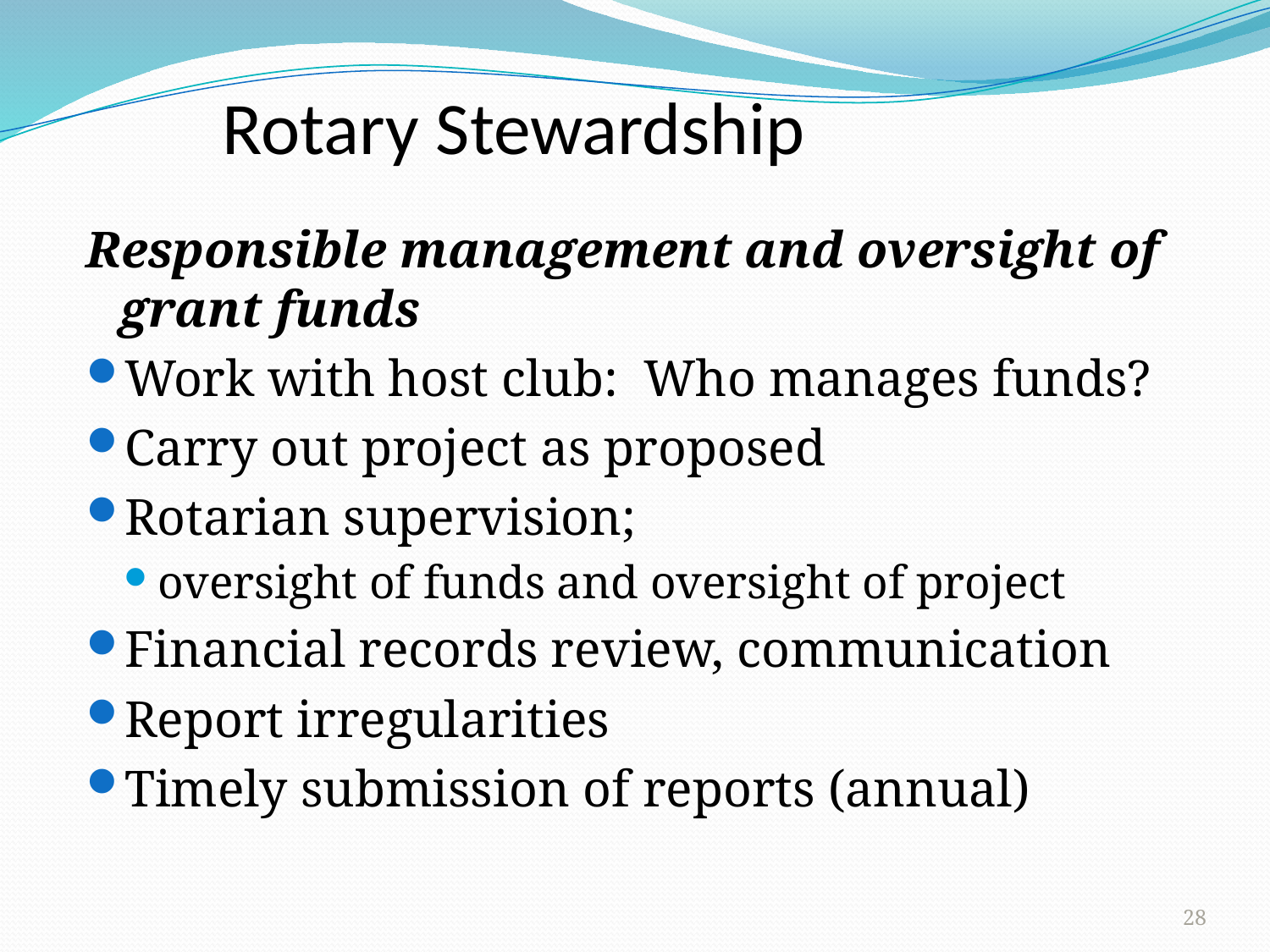

# Rotary Stewardship
Responsible management and oversight of grant funds
Work with host club:  Who manages funds?
Carry out project as proposed
Rotarian supervision;
oversight of funds and oversight of project
Financial records review, communication
Report irregularities
Timely submission of reports (annual)
28